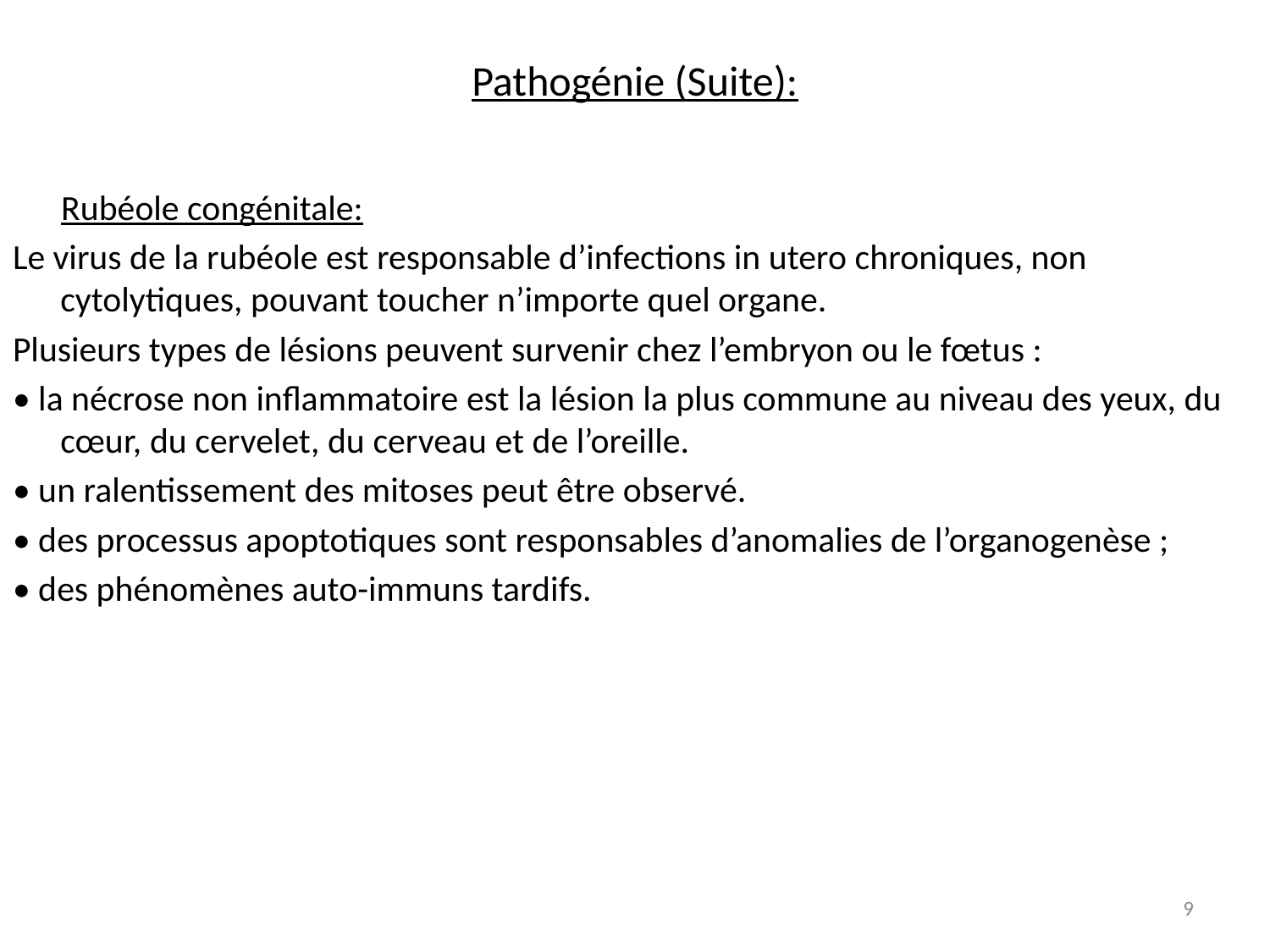

# Pathogénie (Suite):
      Rubéole congénitale:
Le virus de la rubéole est responsable d’infections in utero chroniques, non cytolytiques, pouvant toucher n’importe quel organe.
Plusieurs types de lésions peuvent survenir chez l’embryon ou le fœtus :
• la nécrose non inflammatoire est la lésion la plus commune au niveau des yeux, du cœur, du cervelet, du cerveau et de l’oreille.
• un ralentissement des mitoses peut être observé.
• des processus apoptotiques sont responsables d’anomalies de l’organogenèse ;
• des phénomènes auto-immuns tardifs.
9